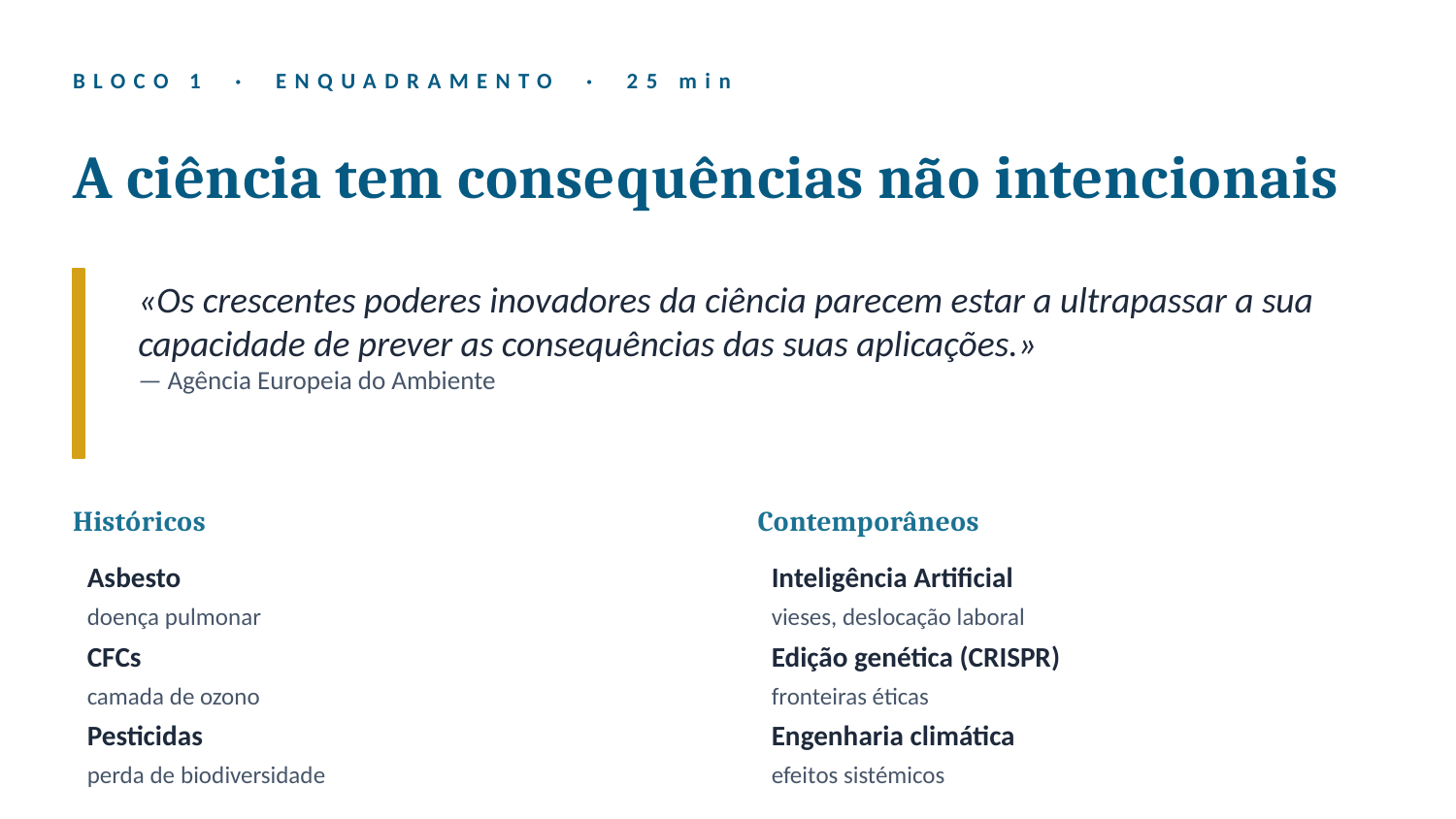

BLOCO 1  ·  ENQUADRAMENTO  ·  25 min
A ciência tem consequências não intencionais

«Os crescentes poderes inovadores da ciência parecem estar a ultrapassar a sua capacidade de prever as consequências das suas aplicações.»
— Agência Europeia do Ambiente
Históricos
Contemporâneos
Asbesto
doença pulmonar
CFCs
camada de ozono
Pesticidas
perda de biodiversidade
Inteligência Artificial
vieses, deslocação laboral
Edição genética (CRISPR)
fronteiras éticas
Engenharia climática
efeitos sistémicos